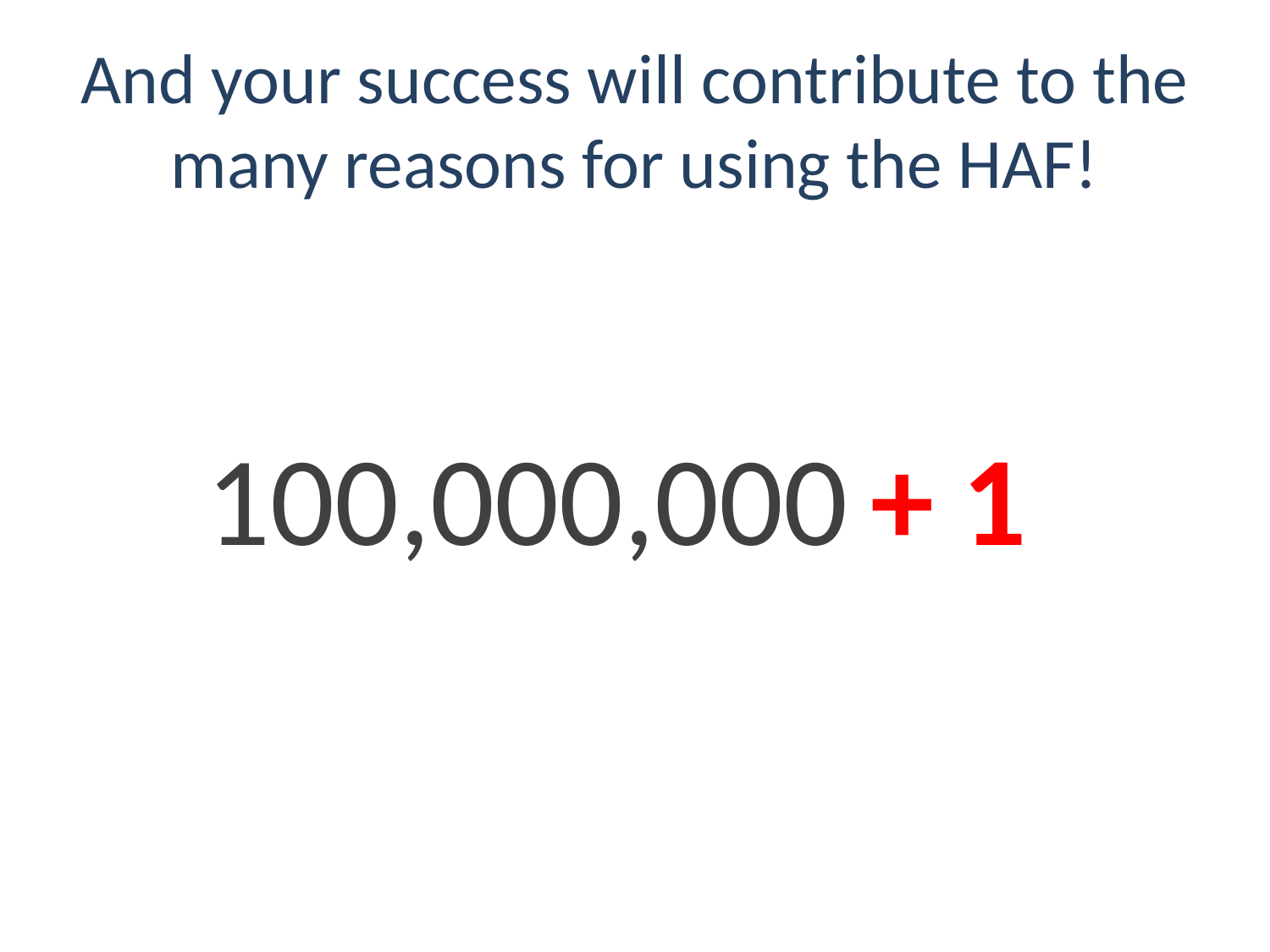

# And your success will contribute to the many reasons for using the HAF!
100,000,000
+ 1